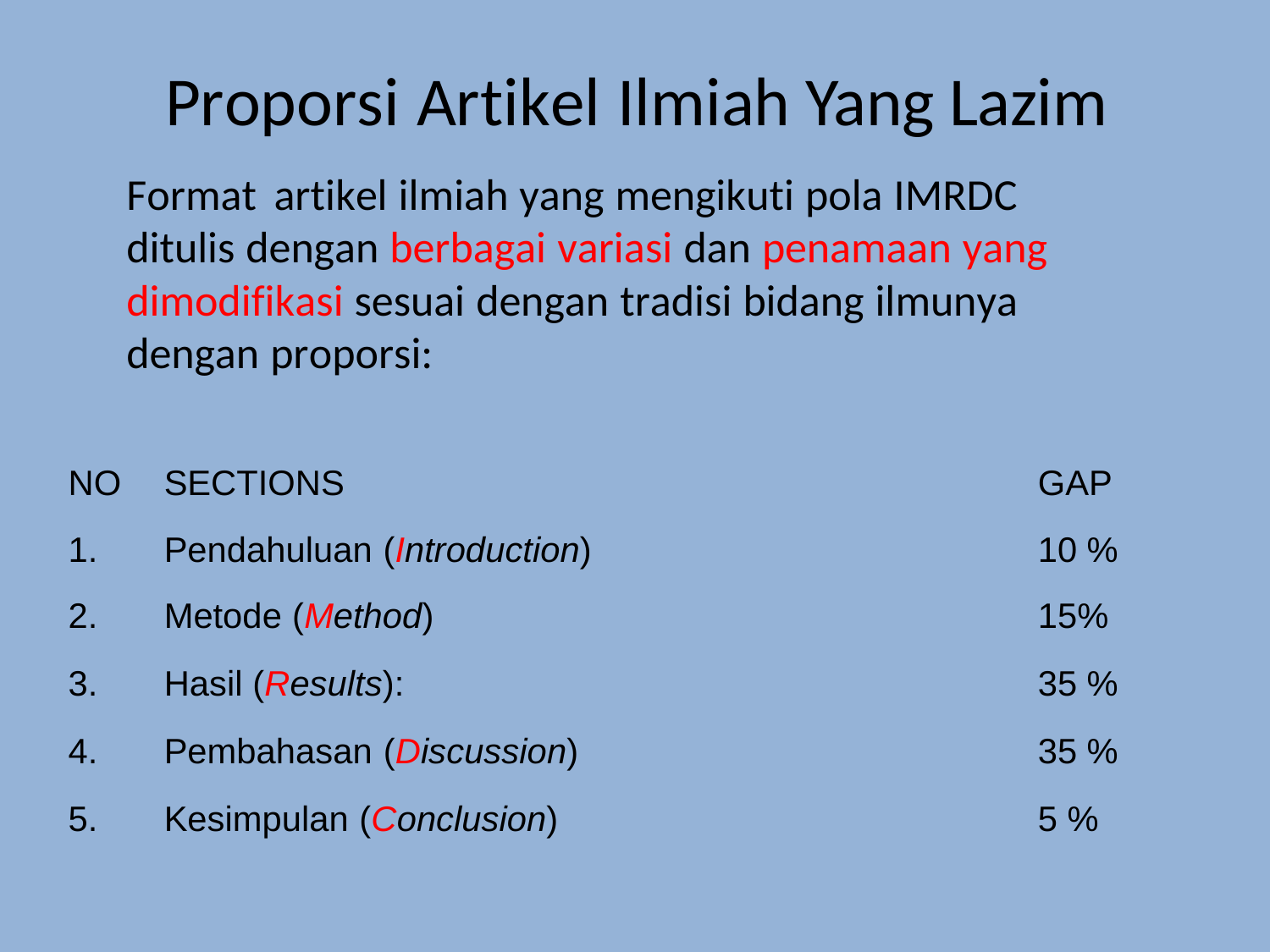

# Proporsi Artikel Ilmiah Yang Lazim
Format	artikel ilmiah yang mengikuti pola IMRDC ditulis dengan berbagai variasi dan penamaan yang dimodifikasi sesuai dengan tradisi bidang ilmunya dengan proporsi:
| NO | SECTIONS | GAP |
| --- | --- | --- |
| 1. | Pendahuluan (Introduction) | 10 % |
| 2. | Metode (Method) | 15% |
| 3. | Hasil (Results): | 35 % |
| 4. | Pembahasan (Discussion) | 35 % |
| 5. | Kesimpulan (Conclusion) | 5 % |